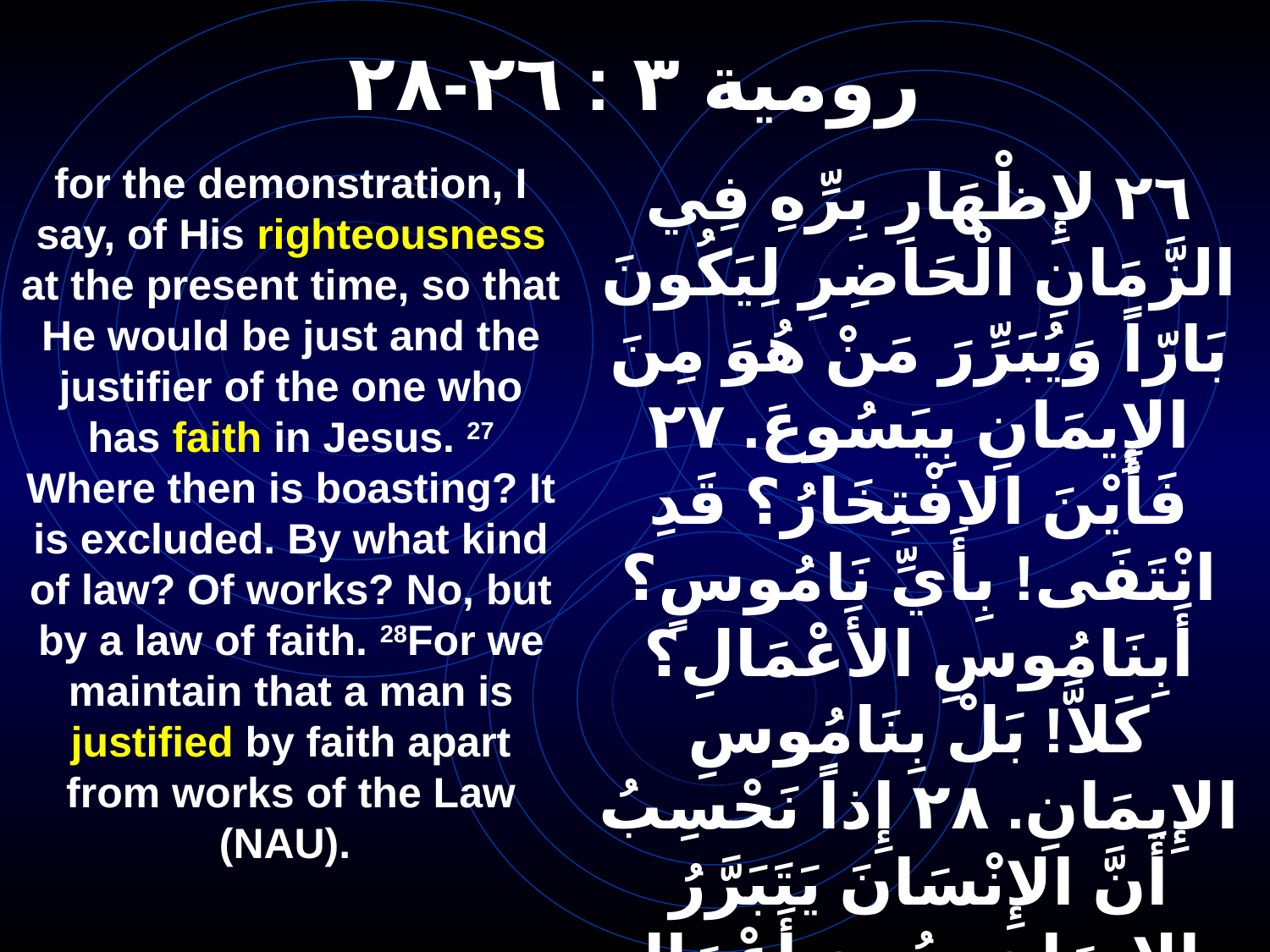

# رومية ٣ : ٢٦-٢٨
for the demonstration, I say, of His righteousness at the present time, so that He would be just and the justifier of the one who has faith in Jesus. 27 Where then is boasting? It is excluded. By what kind of law? Of works? No, but by a law of faith. 28For we maintain that a man is justified by faith apart from works of the Law (NAU).
٢٦ لإِظْهَارِ بِرِّهِ فِي الزَّمَانِ الْحَاضِرِ لِيَكُونَ بَارّاً وَيُبَرِّرَ مَنْ هُوَ مِنَ الإِيمَانِ بِيَسُوعَ. ٢٧ فَأَيْنَ الافْتِخَارُ؟ قَدِ انْتَفَى! بِأَيِّ نَامُوسٍ؟ أَبِنَامُوسِ الأَعْمَالِ؟ كَلاَّ! بَلْ بِنَامُوسِ الإِيمَانِ. ٢٨ إِذاً نَحْسِبُ أَنَّ الإِنْسَانَ يَتَبَرَّرُ بِالإِيمَانِ بِدُونِ أَعْمَالِ النَّامُوسِ.